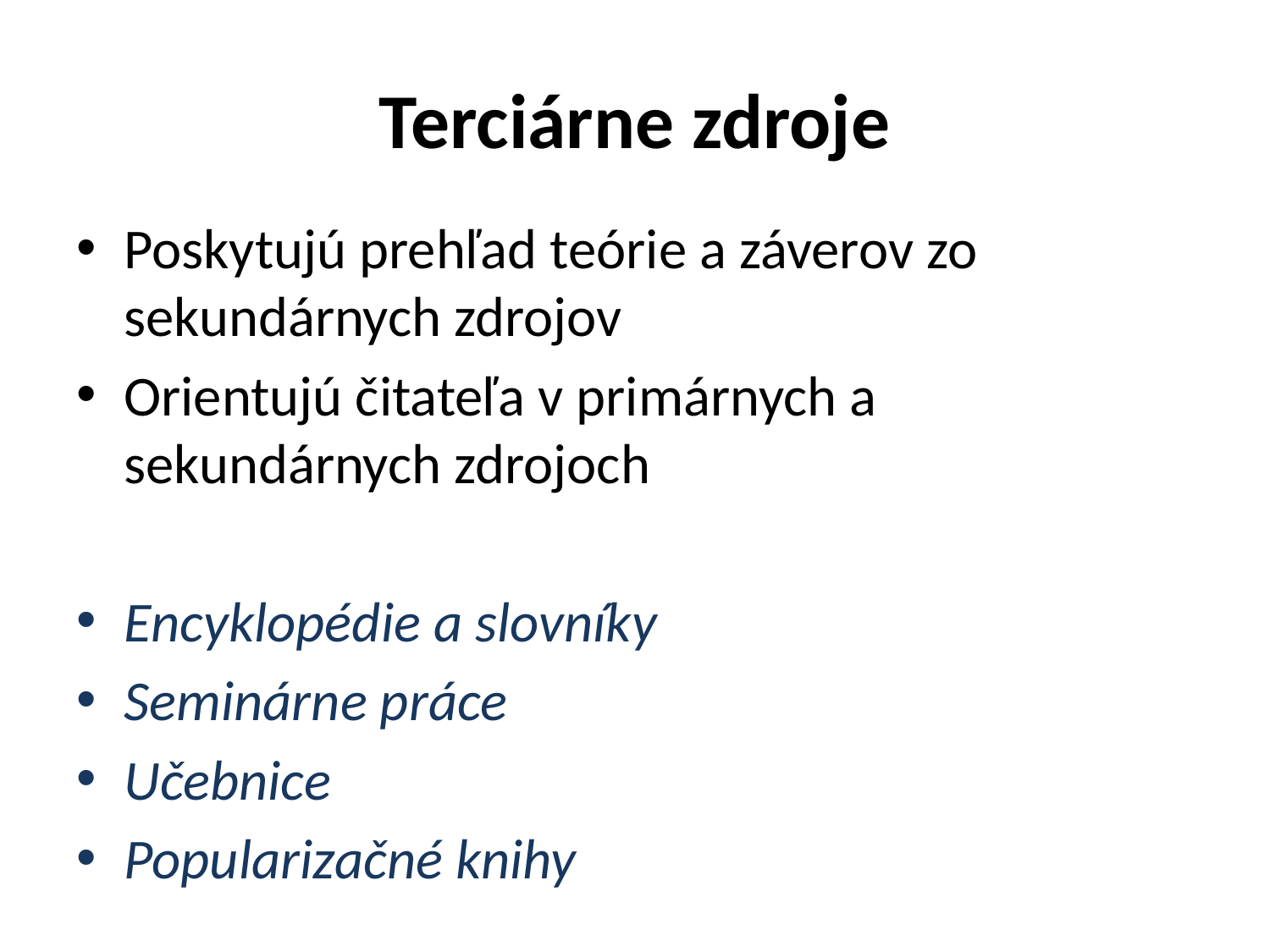

# Terciárne zdroje
Poskytujú prehľad teórie a záverov zo sekundárnych zdrojov
Orientujú čitateľa v primárnych a sekundárnych zdrojoch

Encyklopédie a slovníky
Seminárne práce
Učebnice
Popularizačné knihy